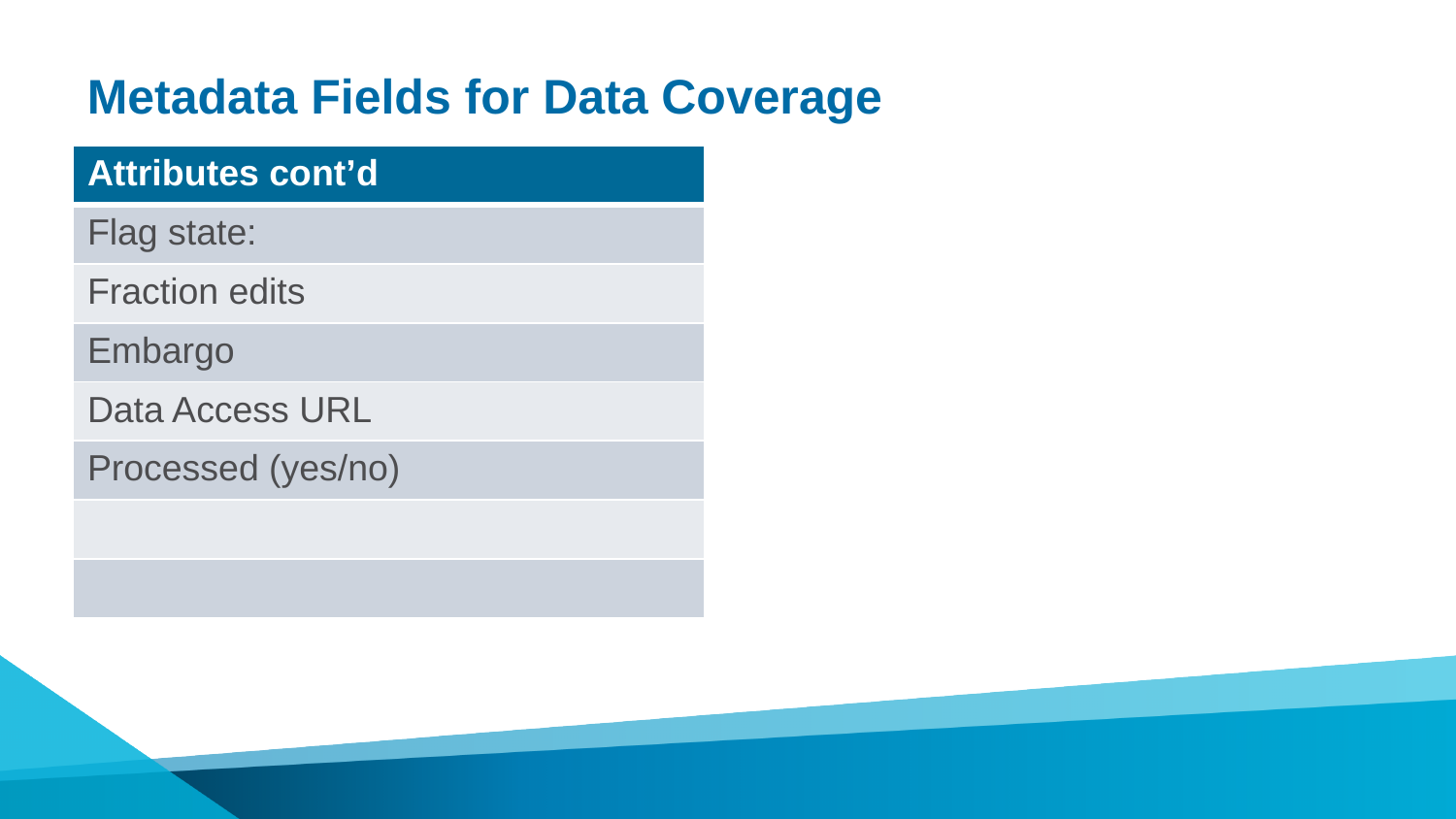

# Metadata Fields for Data Coverage

| Attributes cont’d |
| --- |
| Flag state: |
| Fraction edits |
| Embargo |
| Data Access URL |
| Processed (yes/no) |
|  |
|  |